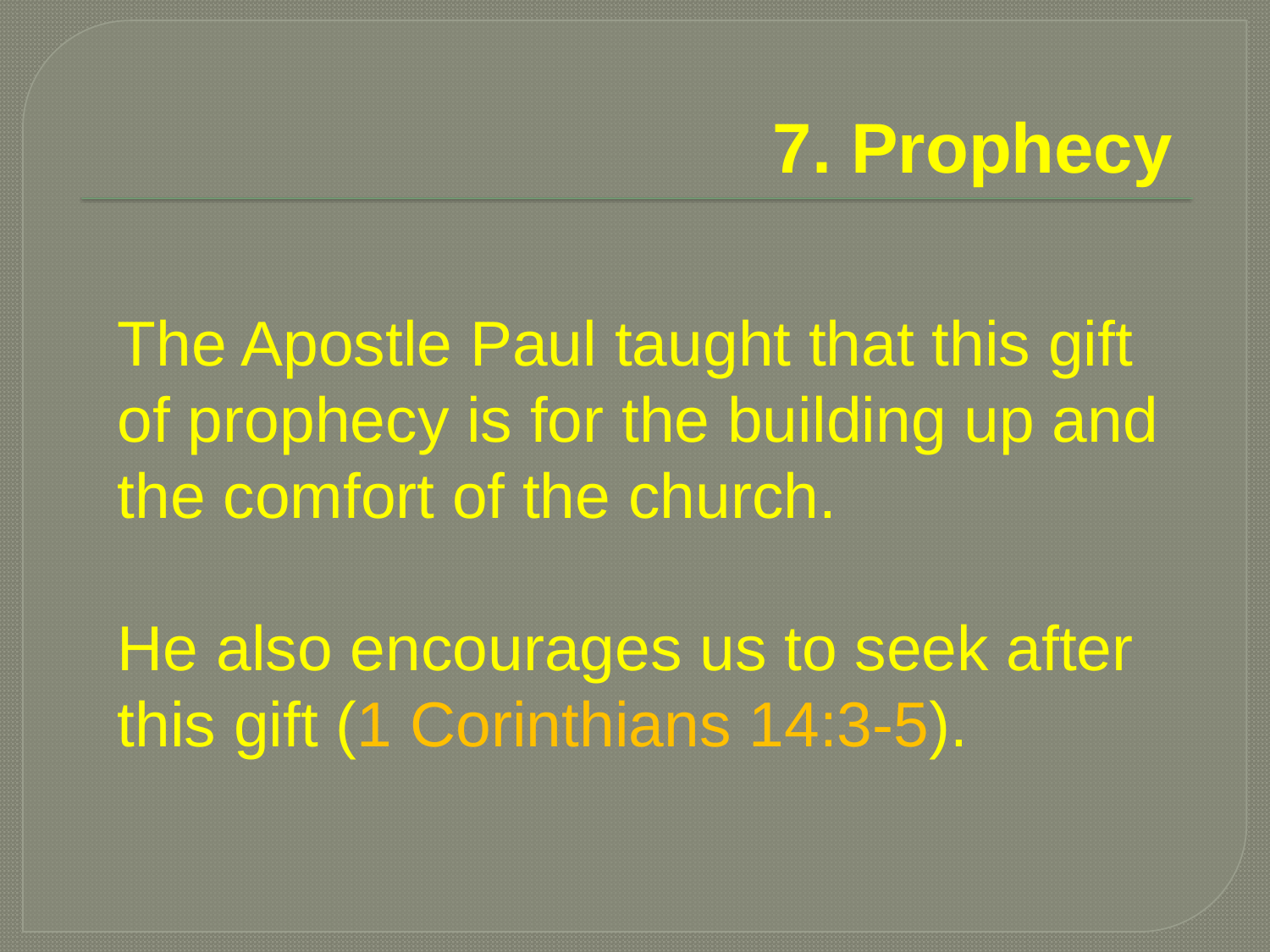

# 7. Prophecy

The Apostle Paul taught that this gift of prophecy is for the building up and the comfort of the church.

He also encourages us to seek after this gift (1 Corinthians 14:3-5).